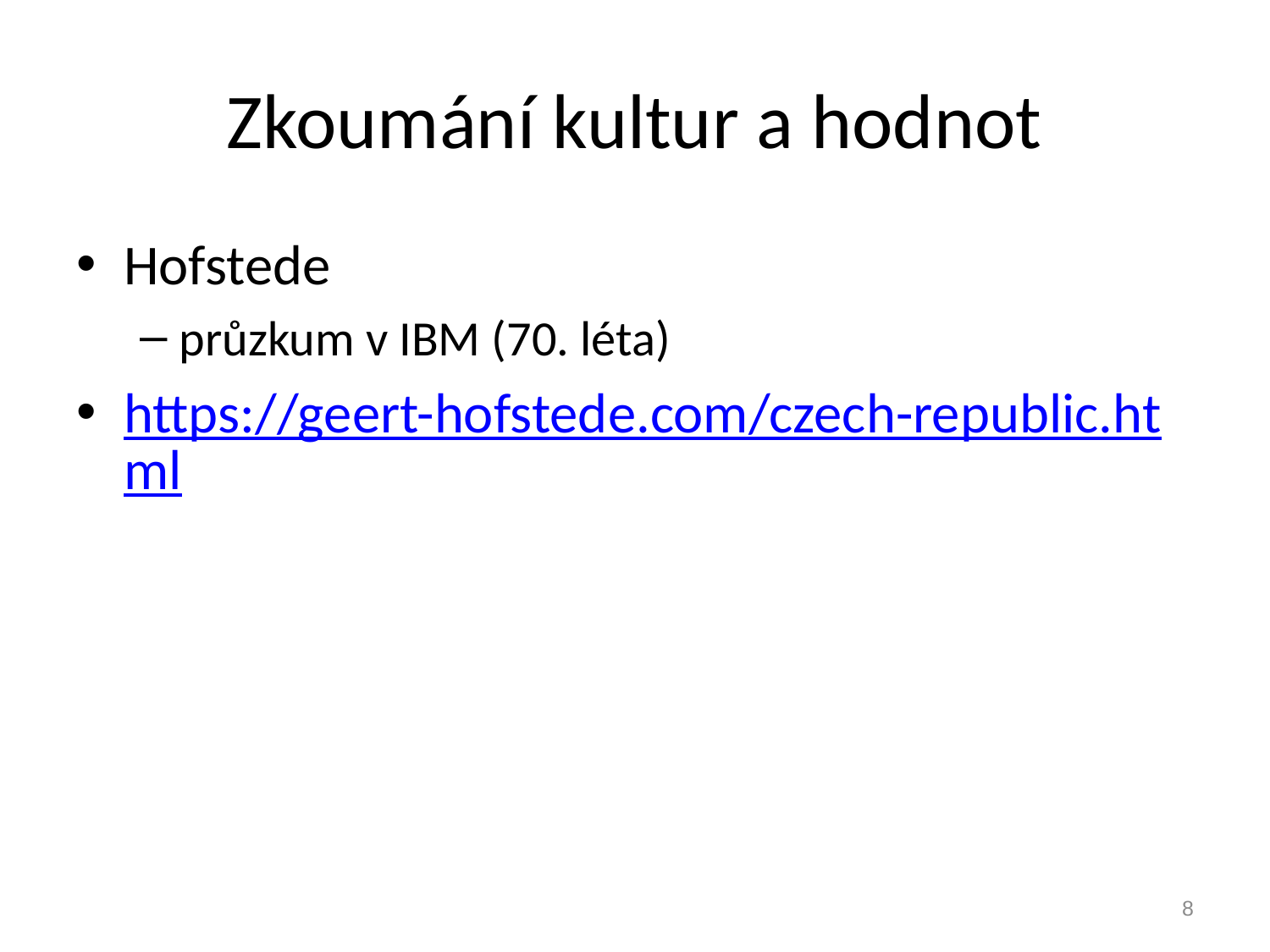

# Zkoumání kultur a hodnot
Hofstede
průzkum v IBM (70. léta)
https://geert-hofstede.com/czech-republic.html
8